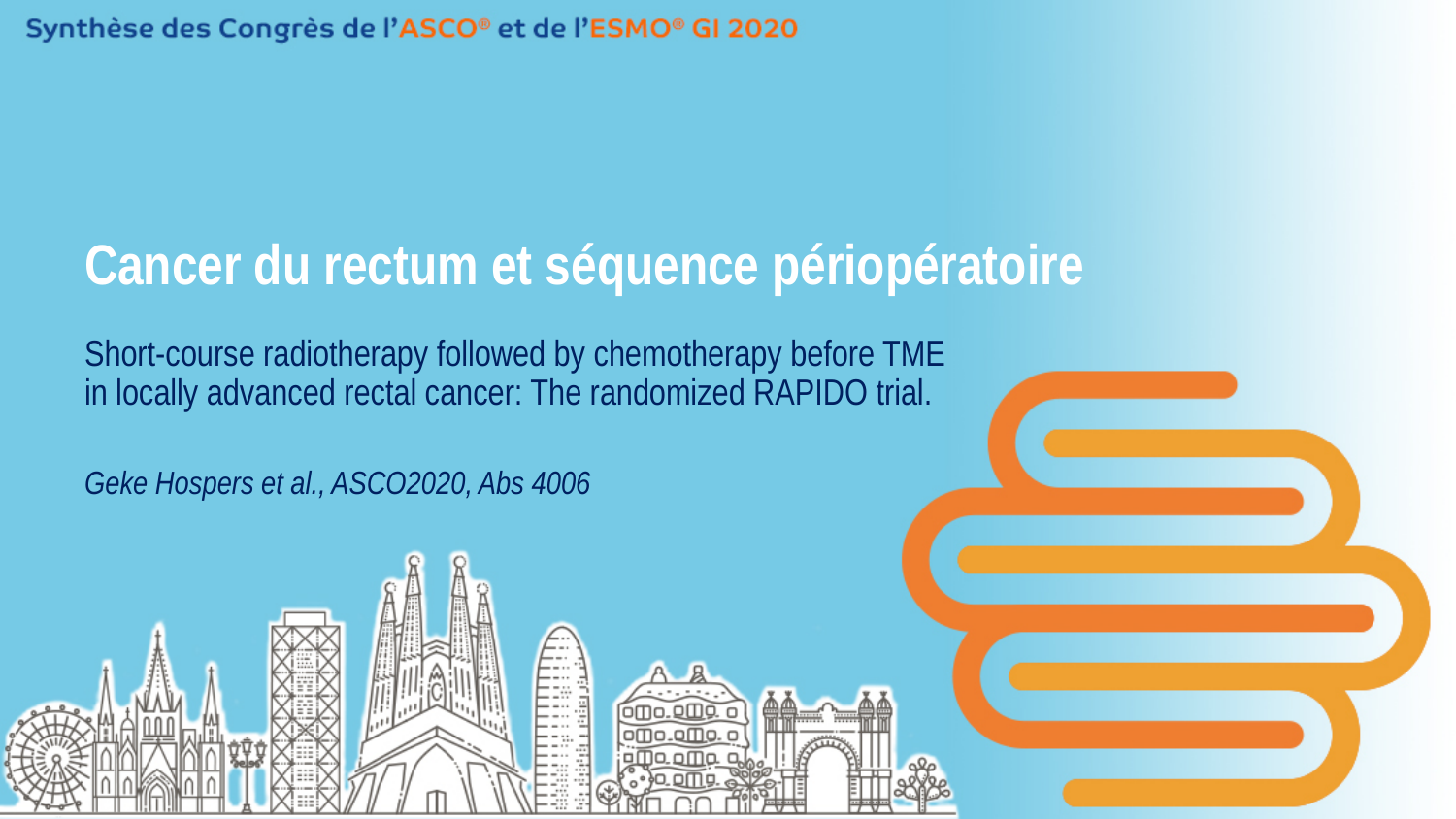

# Cancer du rectum et séquence périopératoire
Short-course radiotherapy followed by chemotherapy before TME in locally advanced rectal cancer: The randomized RAPIDO trial.

Geke Hospers et al., ASCO2020, Abs 4006